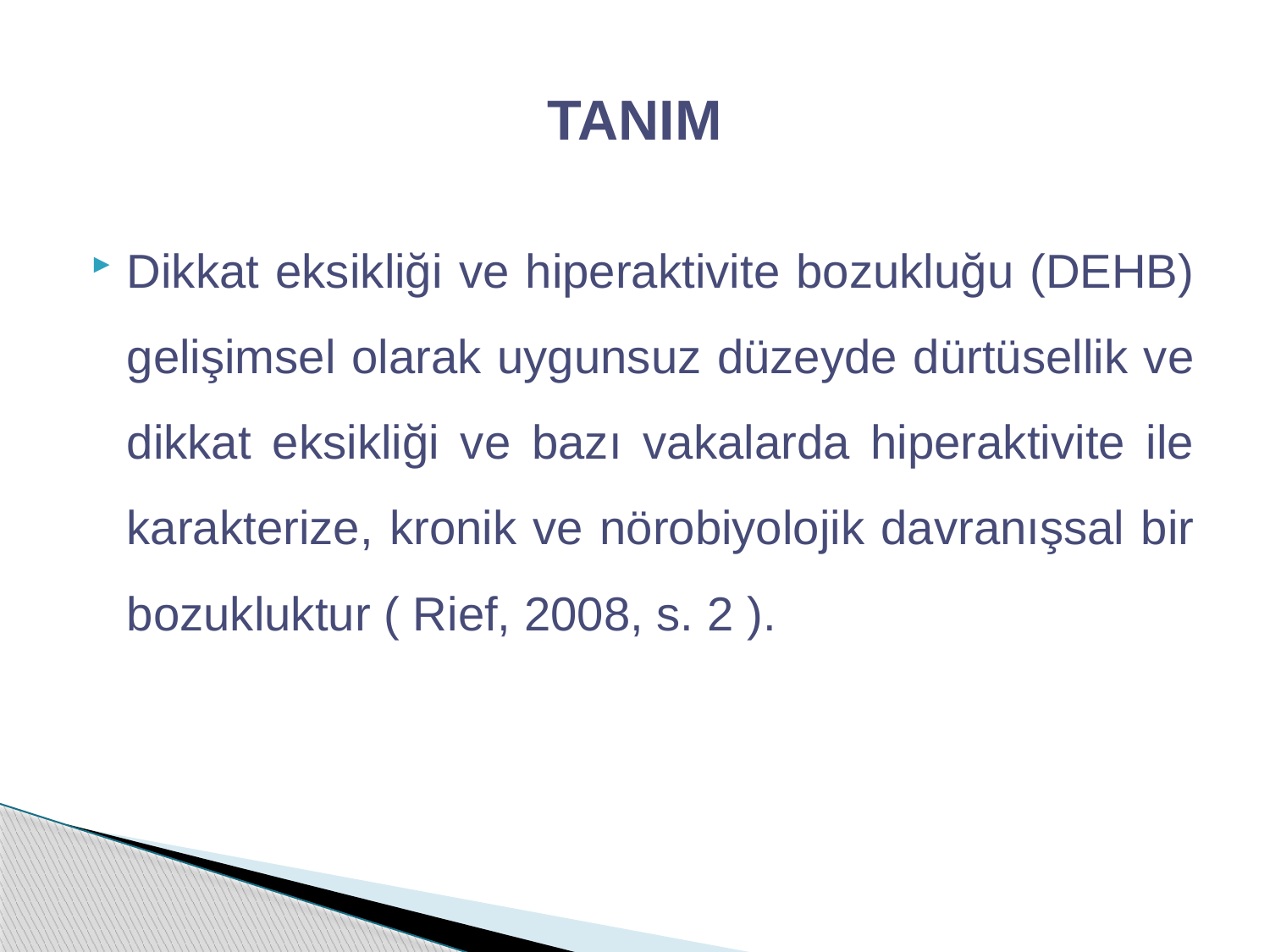

# TANIM
Dikkat eksikliği ve hiperaktivite bozukluğu (DEHB) gelişimsel olarak uygunsuz düzeyde dürtüsellik ve dikkat eksikliği ve bazı vakalarda hiperaktivite ile karakterize, kronik ve nörobiyolojik davranışsal bir bozukluktur ( Rief, 2008, s. 2 ).